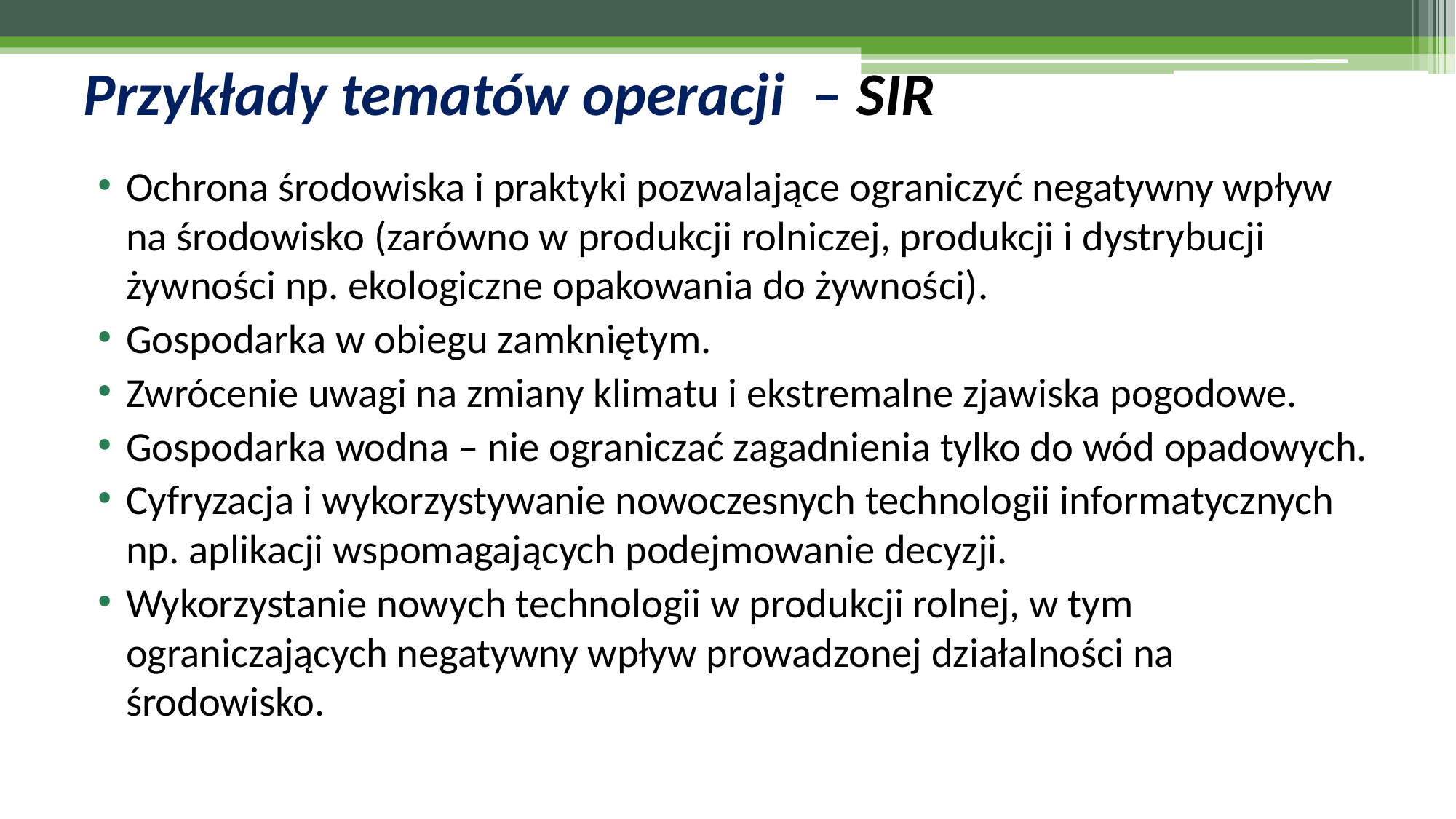

# Przykłady tematów operacji  – SIR
Ochrona środowiska i praktyki pozwalające ograniczyć negatywny wpływ na środowisko (zarówno w produkcji rolniczej, produkcji i dystrybucji żywności np. ekologiczne opakowania do żywności).
Gospodarka w obiegu zamkniętym.
Zwrócenie uwagi na zmiany klimatu i ekstremalne zjawiska pogodowe.
Gospodarka wodna – nie ograniczać zagadnienia tylko do wód opadowych.
Cyfryzacja i wykorzystywanie nowoczesnych technologii informatycznych np. aplikacji wspomagających podejmowanie decyzji.
Wykorzystanie nowych technologii w produkcji rolnej, w tym ograniczających negatywny wpływ prowadzonej działalności na środowisko.